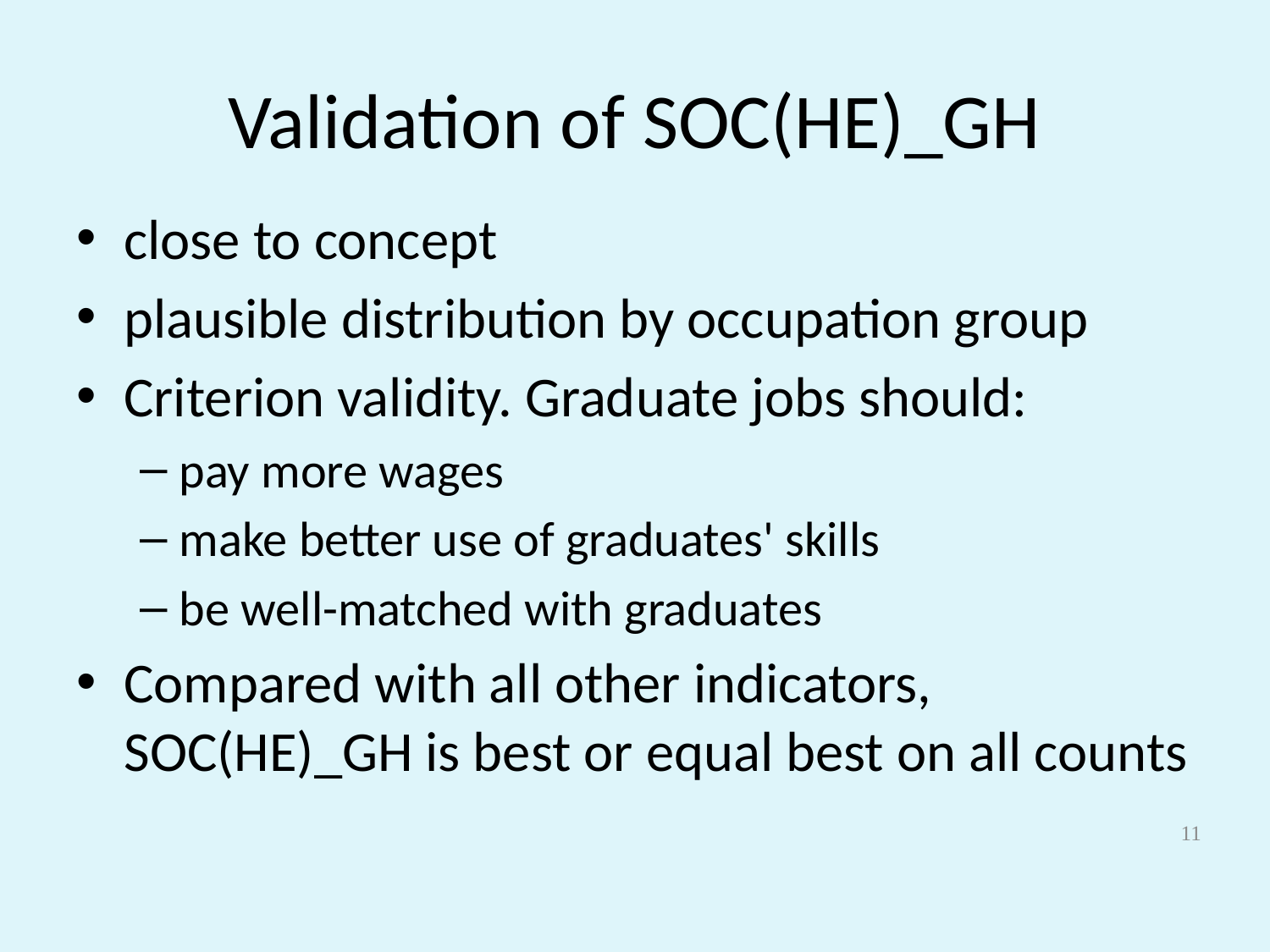

# Validation of SOC(HE)_GH
close to concept
plausible distribution by occupation group
Criterion validity. Graduate jobs should:
pay more wages
make better use of graduates' skills
be well-matched with graduates
Compared with all other indicators, SOC(HE)_GH is best or equal best on all counts
11